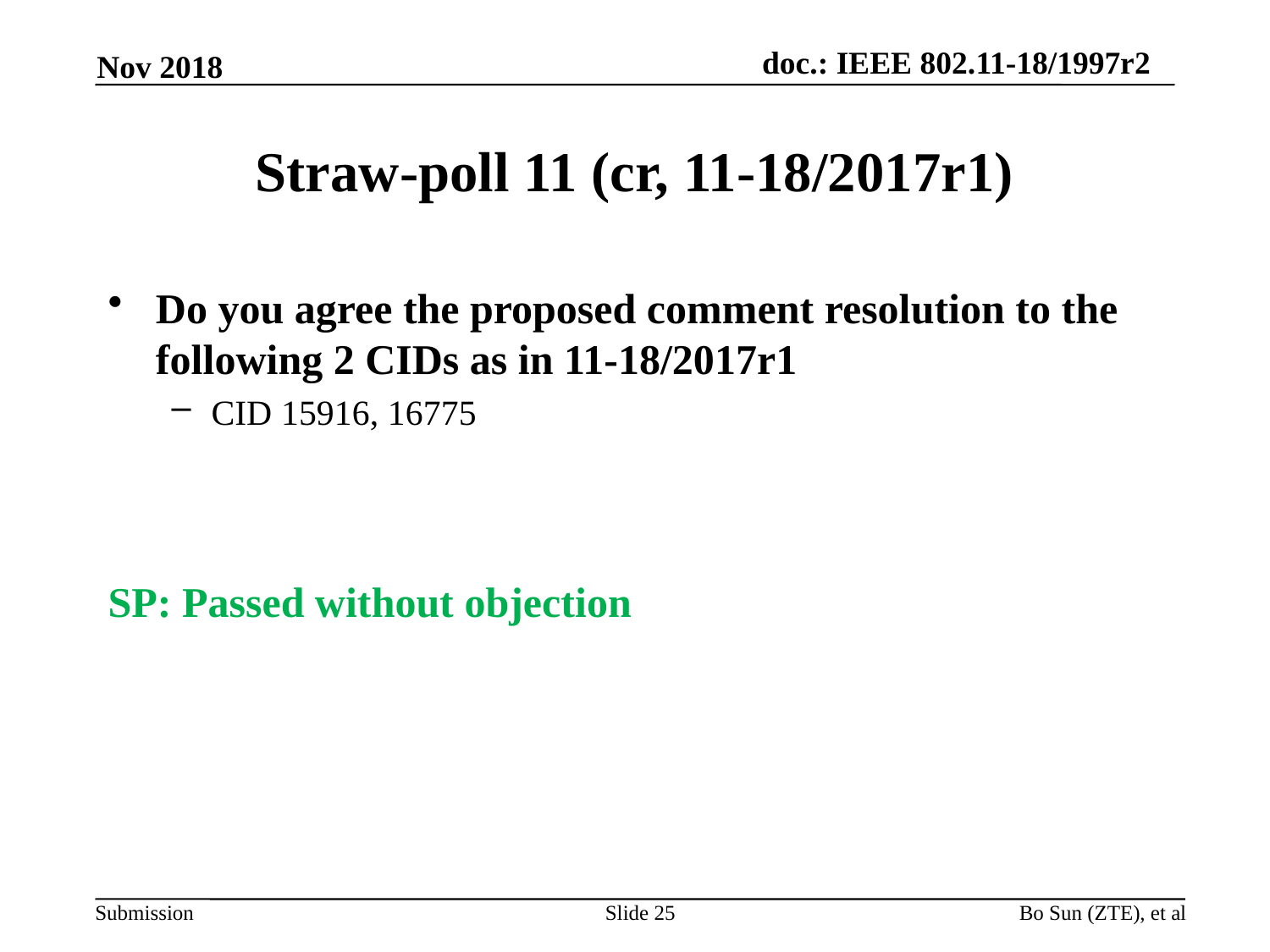

Nov 2018
# Straw-poll 11 (cr, 11-18/2017r1)
Do you agree the proposed comment resolution to the following 2 CIDs as in 11-18/2017r1
CID 15916, 16775

SP: Passed without objection
Slide 25
Bo Sun (ZTE), et al